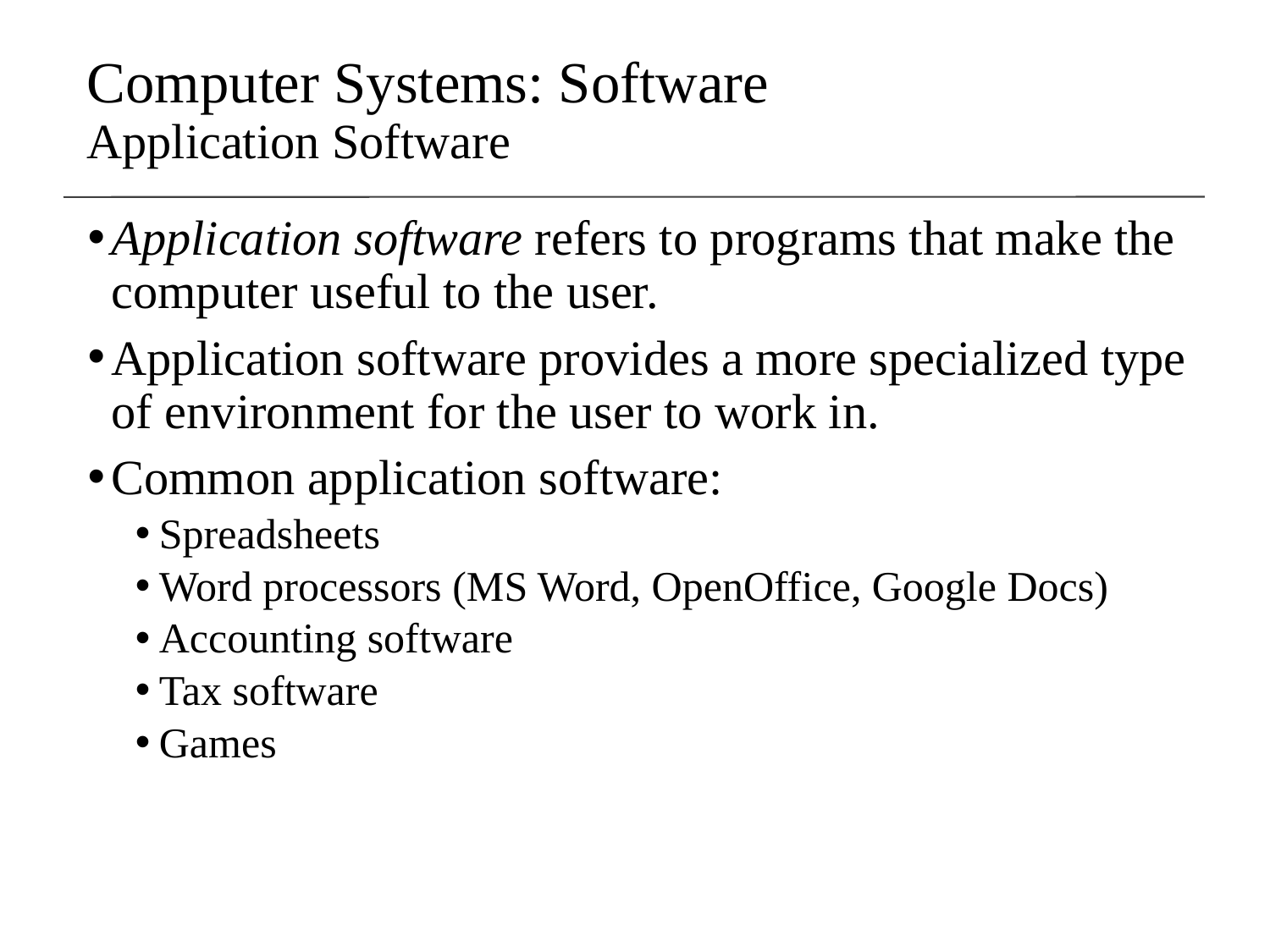

Computer Systems: Software
Application Software
Application software refers to programs that make the computer useful to the user.
Application software provides a more specialized type of environment for the user to work in.
Common application software:
Spreadsheets
Word processors (MS Word, OpenOffice, Google Docs)
Accounting software
Tax software
Games